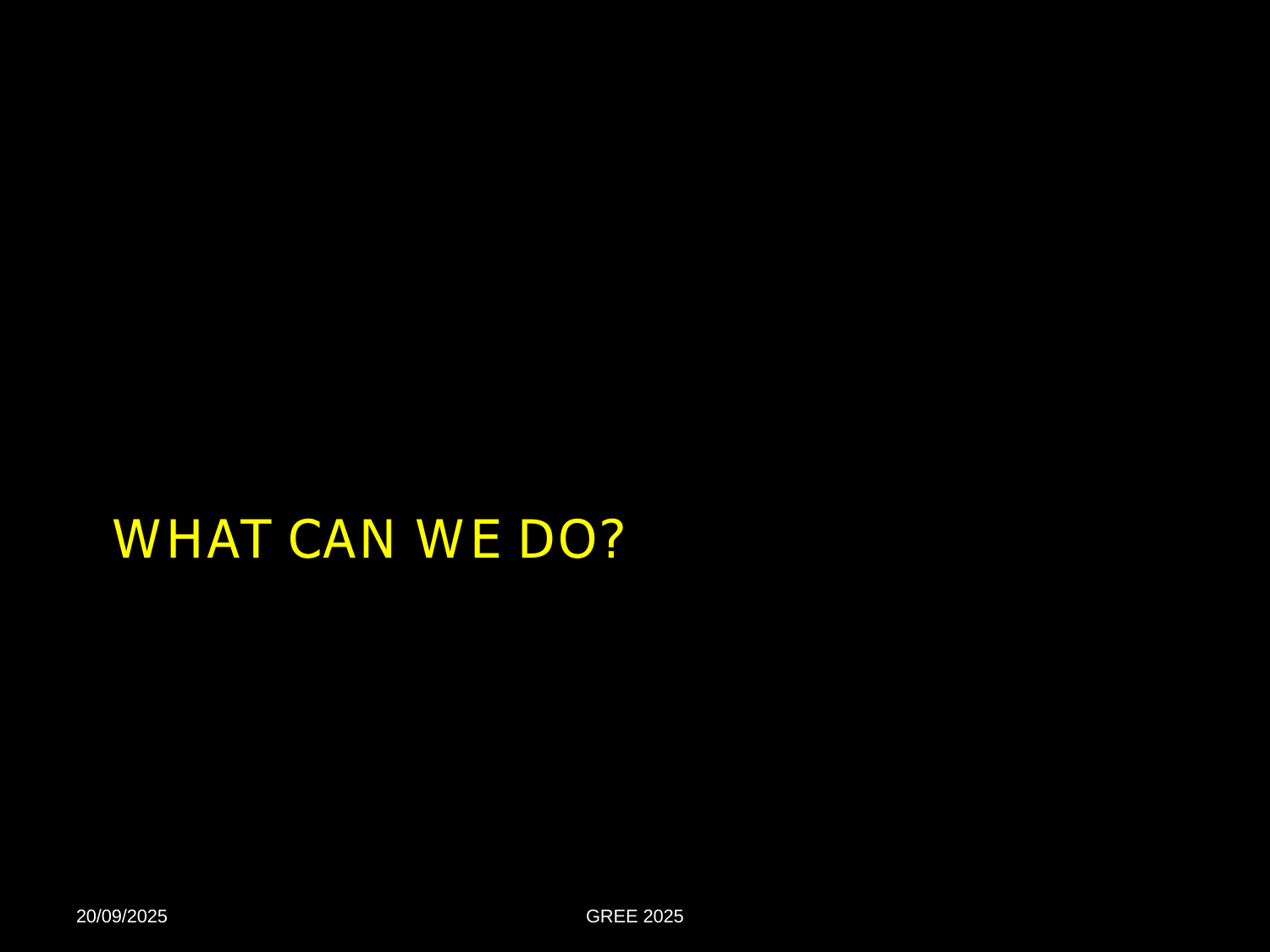

WHAT CAN WE DO?

#
20/09/2025
GREE 2025